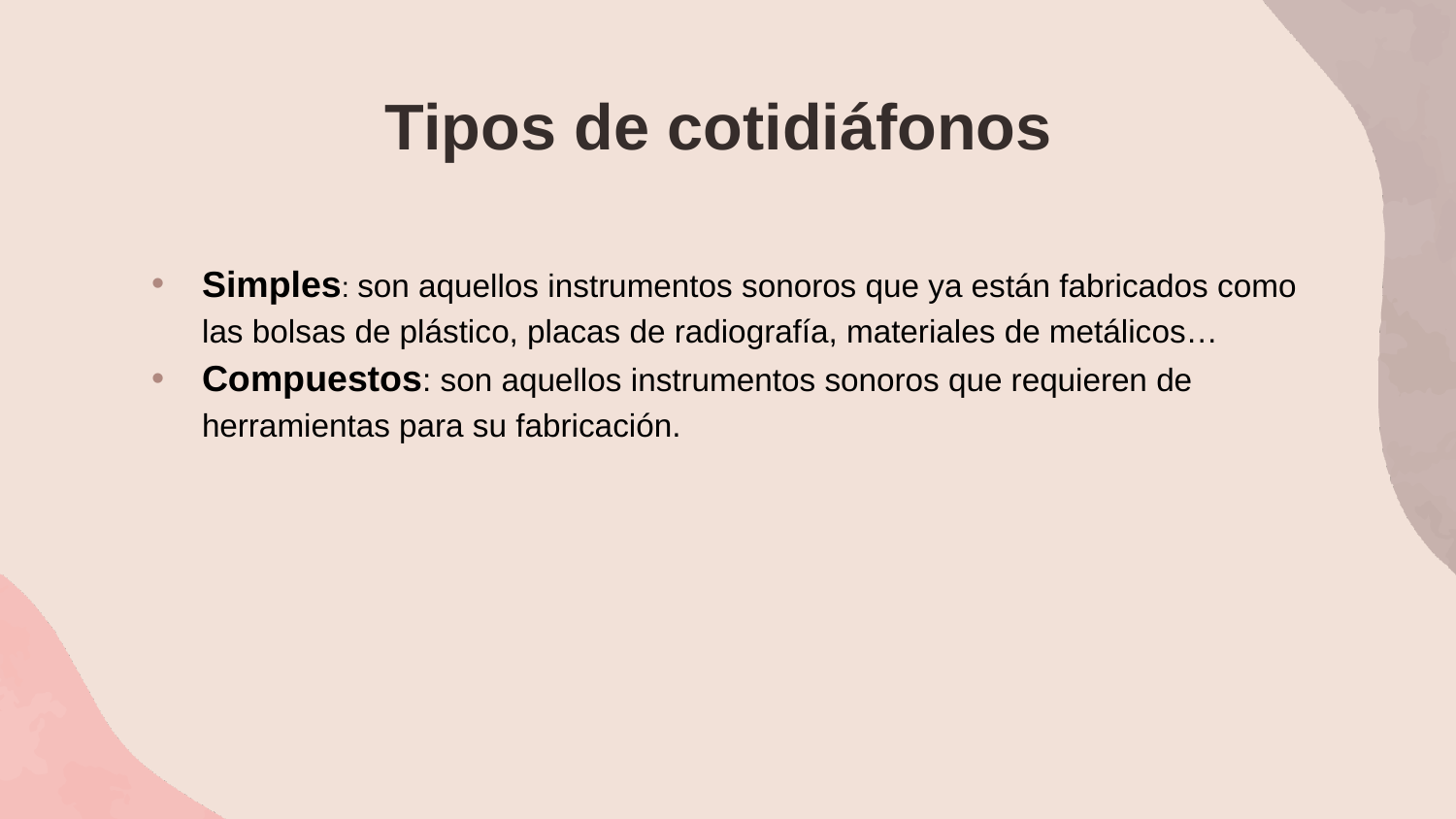

# Tipos de cotidiáfonos
Simples: son aquellos instrumentos sonoros que ya están fabricados como las bolsas de plástico, placas de radiografía, materiales de metálicos…
Compuestos: son aquellos instrumentos sonoros que requieren de herramientas para su fabricación.